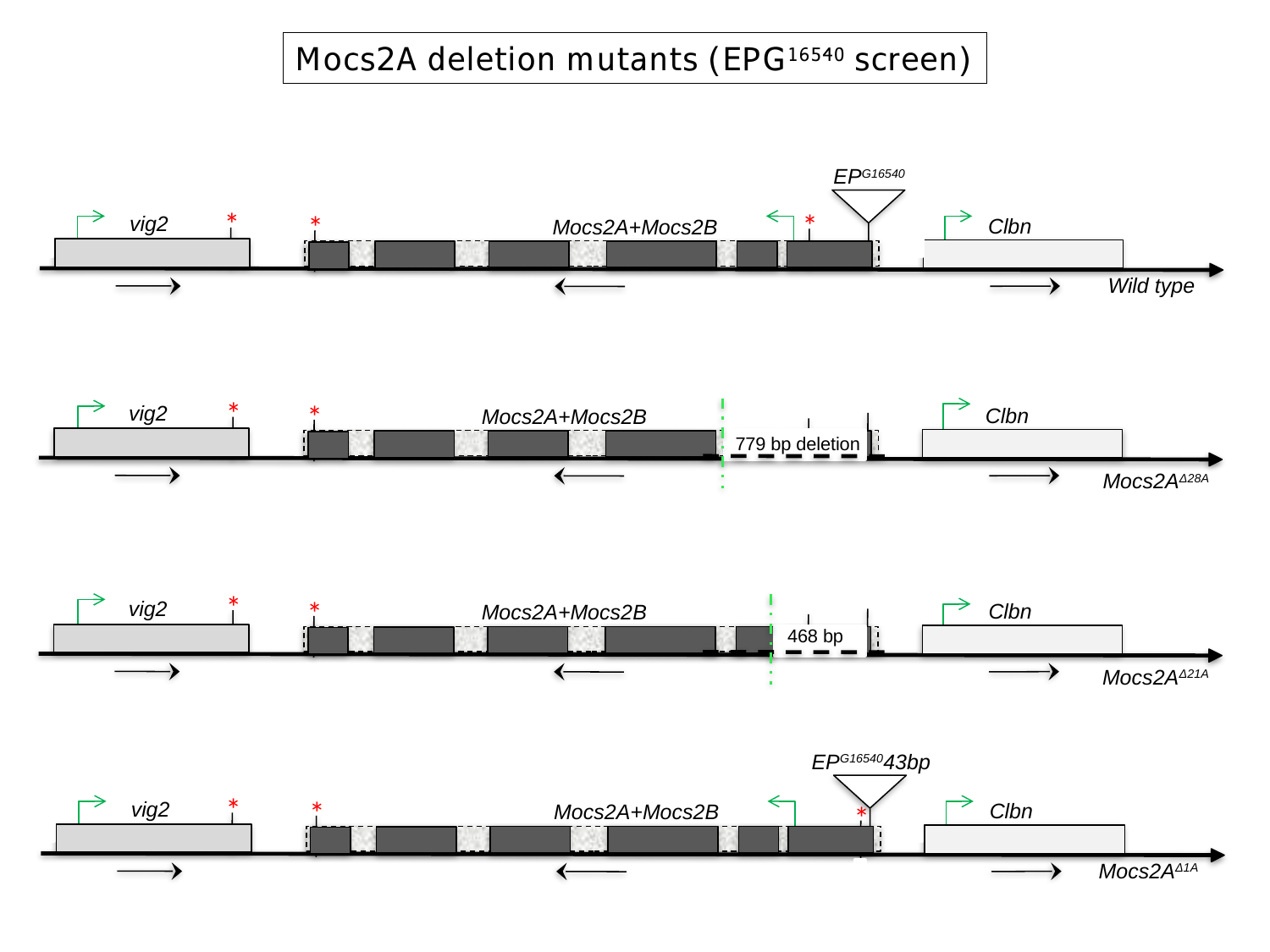

Mocs2A deletion mutants (EPG16540 screen)
EPG16540

*
*
*
vig2
Clbn
Mocs2A+Mocs2B

Wild type
*
*
vig2
Clbn
Mocs2A+Mocs2B

779 bp deletion

Mocs2AΔ28A
*
*
vig2
Clbn
Mocs2A+Mocs2B

468 bp

Mocs2AΔ21A
EPG1654043bp

*
*
vig2
*
Clbn
Mocs2A+Mocs2B

Mocs2AΔ1A